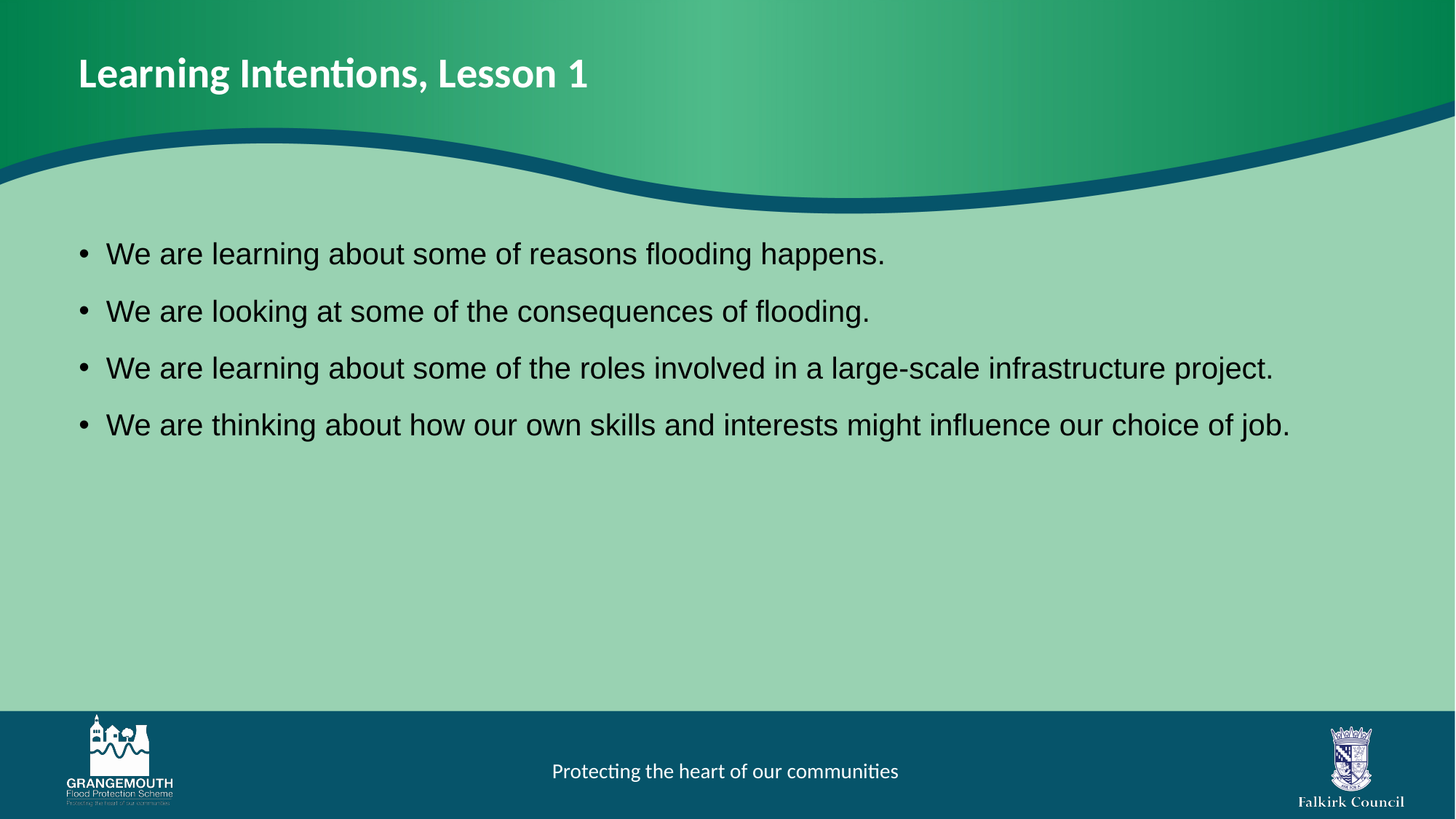

Learning Intentions, Lesson 1
We are learning about some of reasons flooding happens.
We are looking at some of the consequences of flooding.
We are learning about some of the roles involved in a large-scale infrastructure project.
We are thinking about how our own skills and interests might influence our choice of job.